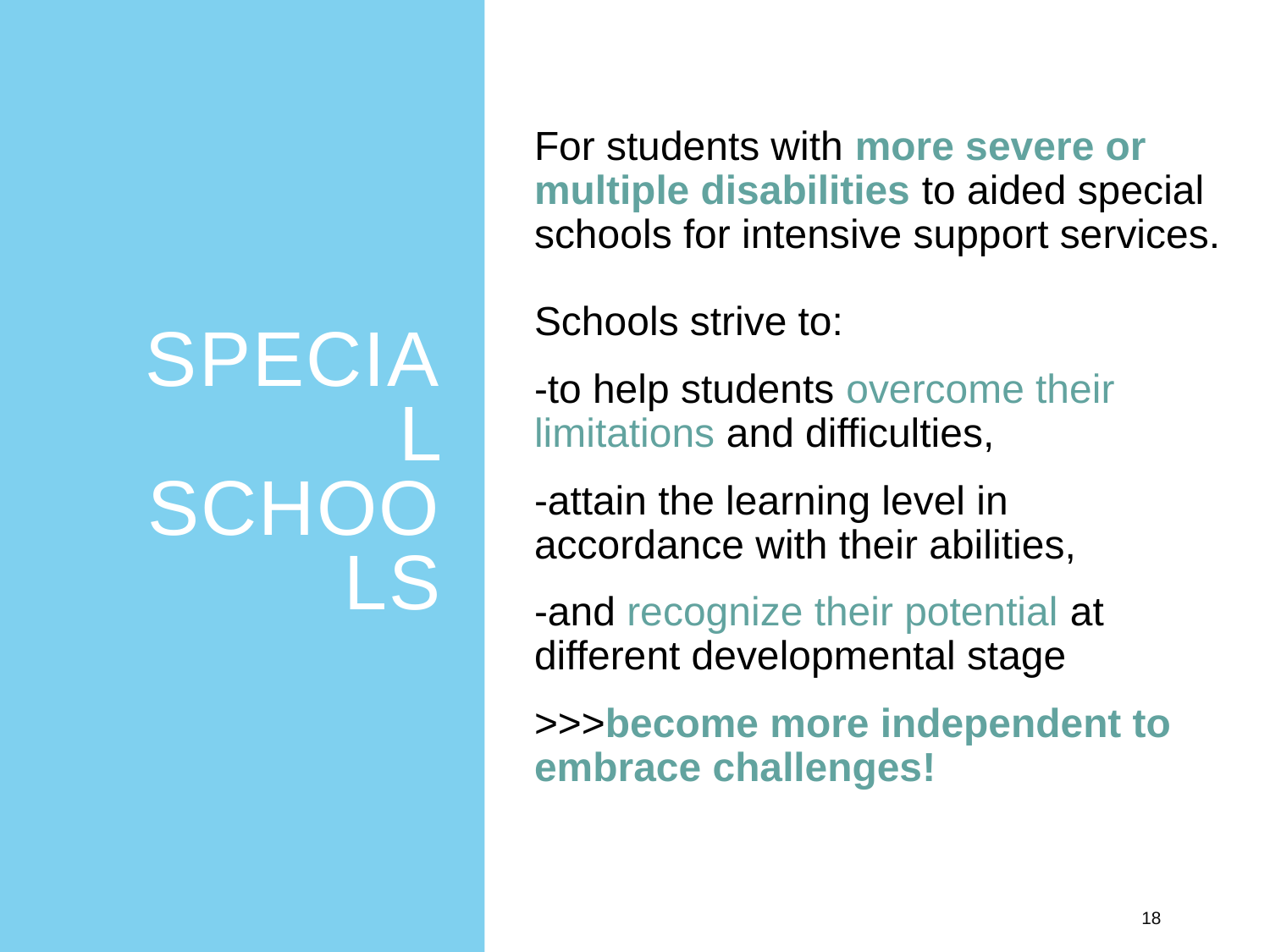

# Special Schools
For students with more severe or multiple disabilities to aided special schools for intensive support services.
Schools strive to:
-to help students overcome their limitations and difficulties,
-attain the learning level in accordance with their abilities,
-and recognize their potential at different developmental stage
>>>become more independent to embrace challenges!

18